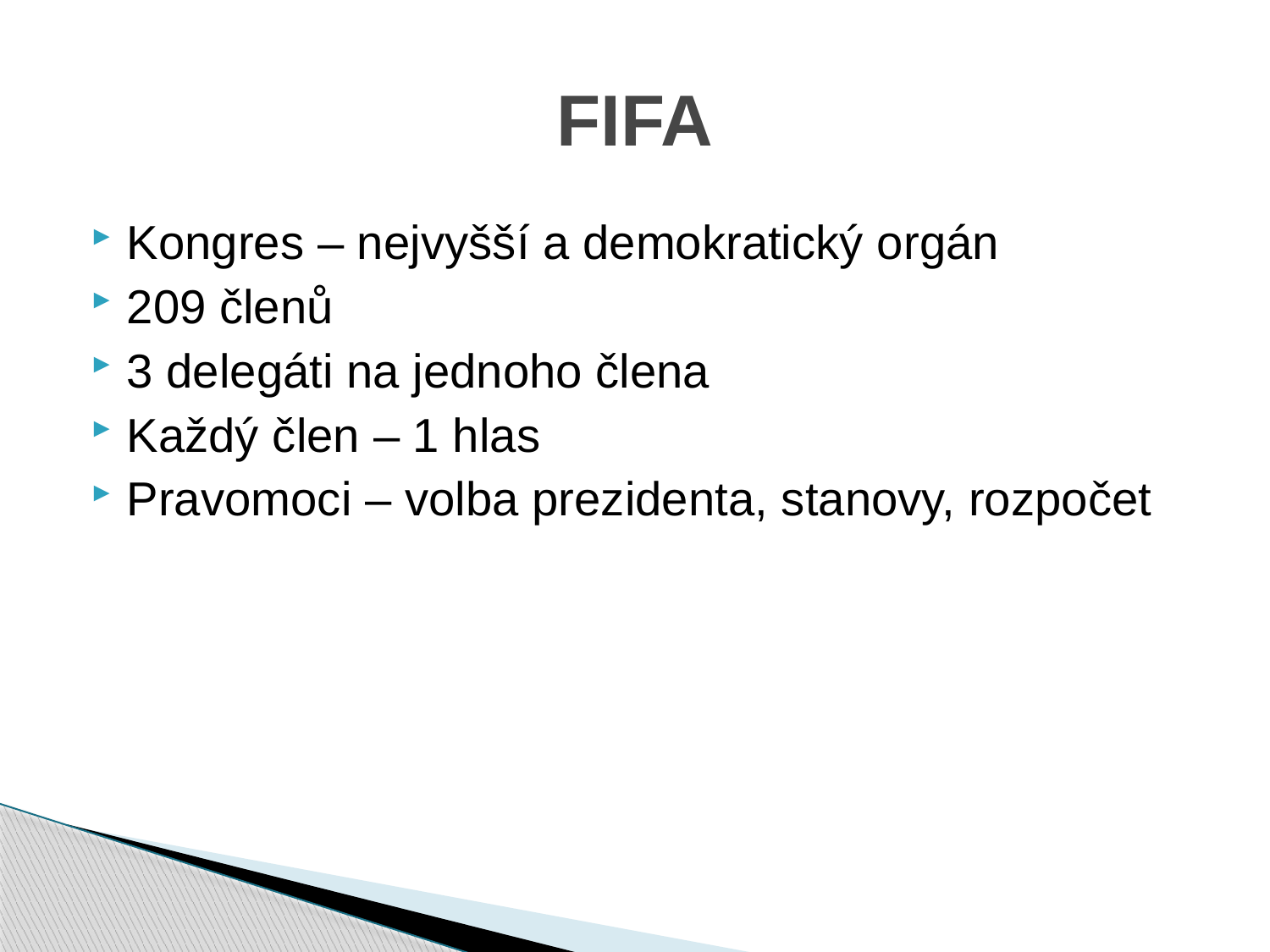

# FIFA
Kongres – nejvyšší a demokratický orgán
209 členů
3 delegáti na jednoho člena
Každý člen – 1 hlas
Pravomoci – volba prezidenta, stanovy, rozpočet